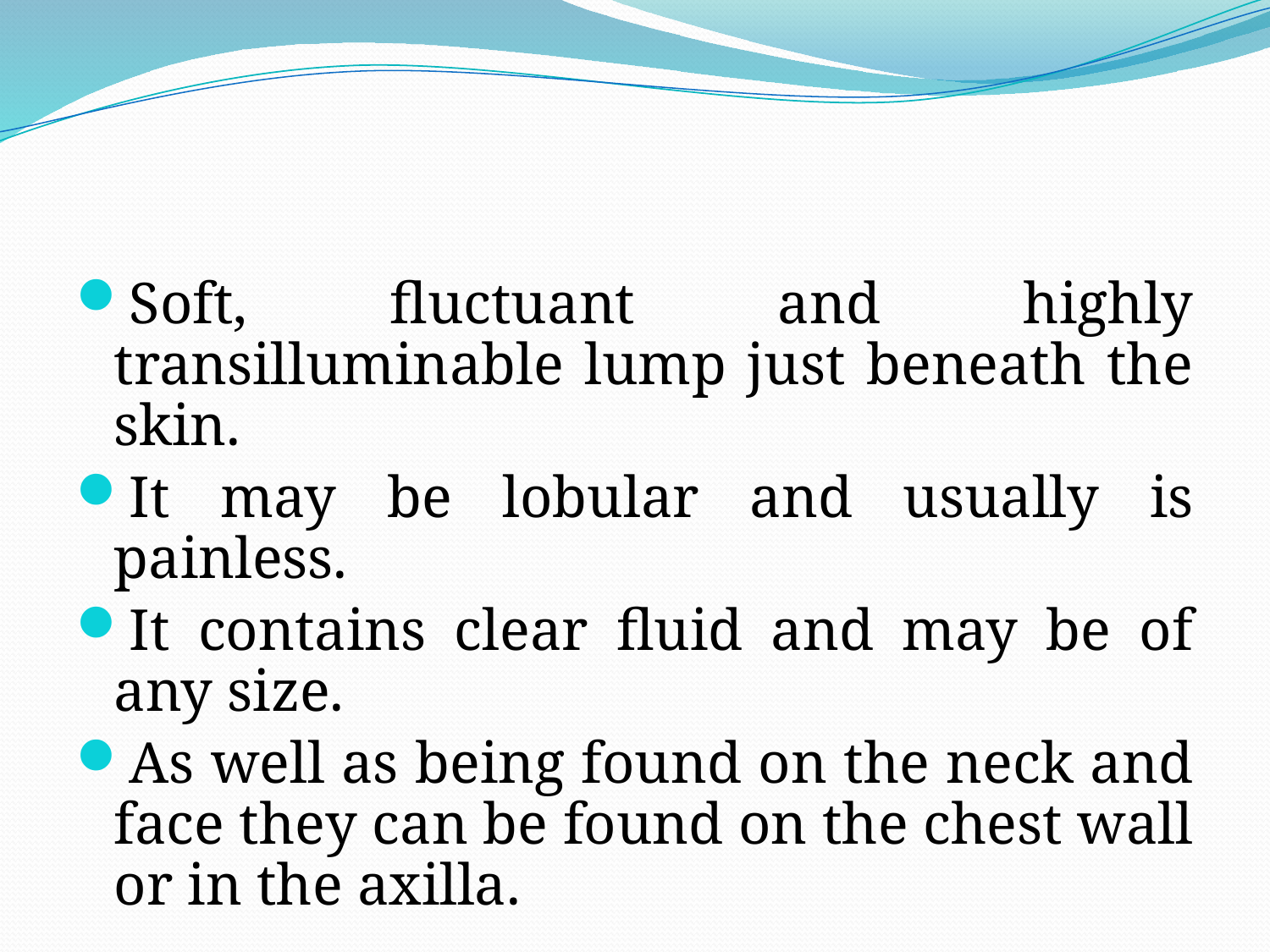

#
Soft, fluctuant and highly transilluminable lump just beneath the skin.
It may be lobular and usually is painless.
It contains clear fluid and may be of any size.
As well as being found on the neck and face they can be found on the chest wall or in the axilla.